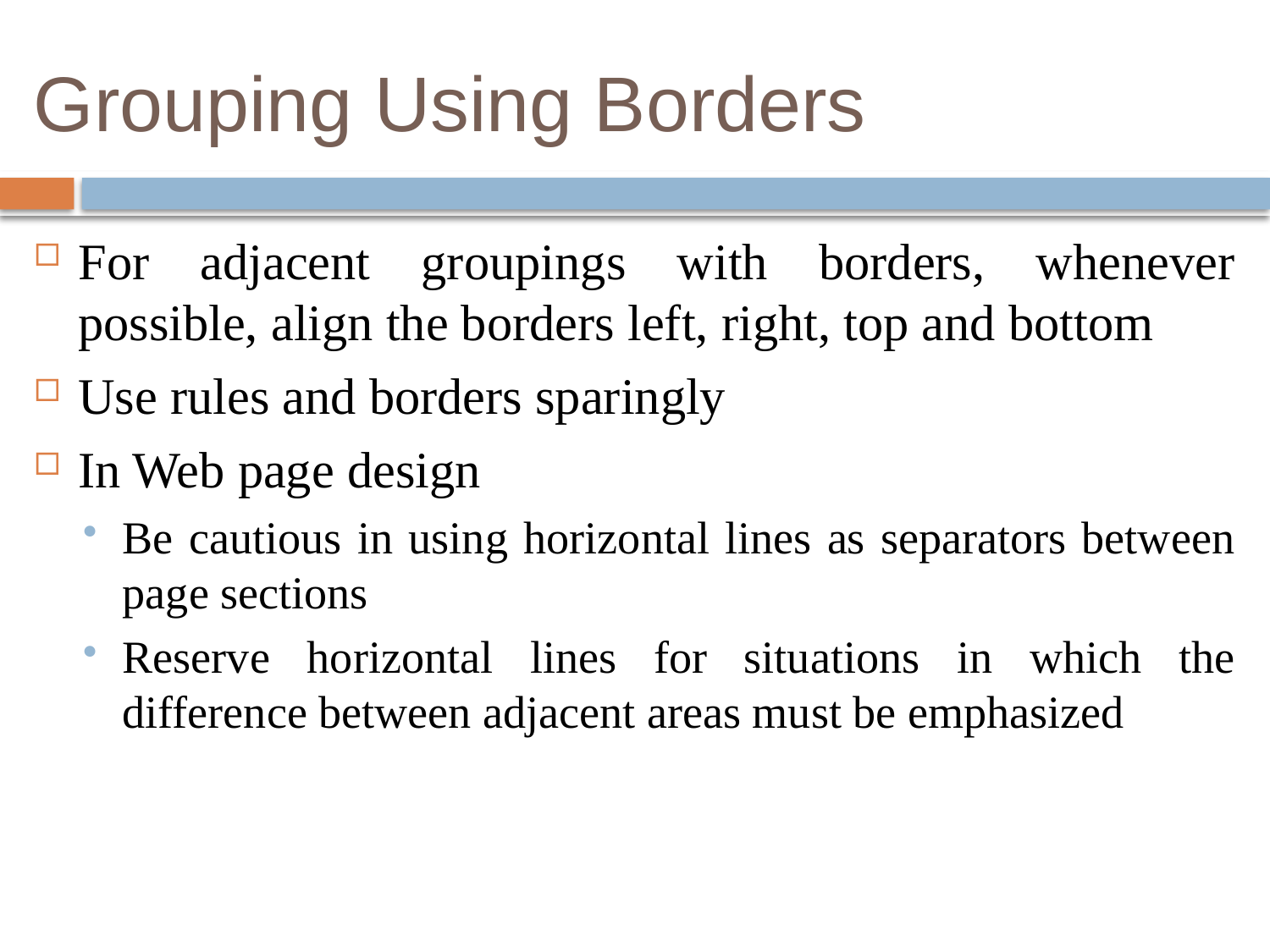

# Grouping Using Borders
For adjacent groupings with borders, whenever possible, align the borders left, right, top and bottom
Use rules and borders sparingly
In Web page design
Be cautious in using horizontal lines as separators between page sections
Reserve horizontal lines for situations in which the difference between adjacent areas must be emphasized